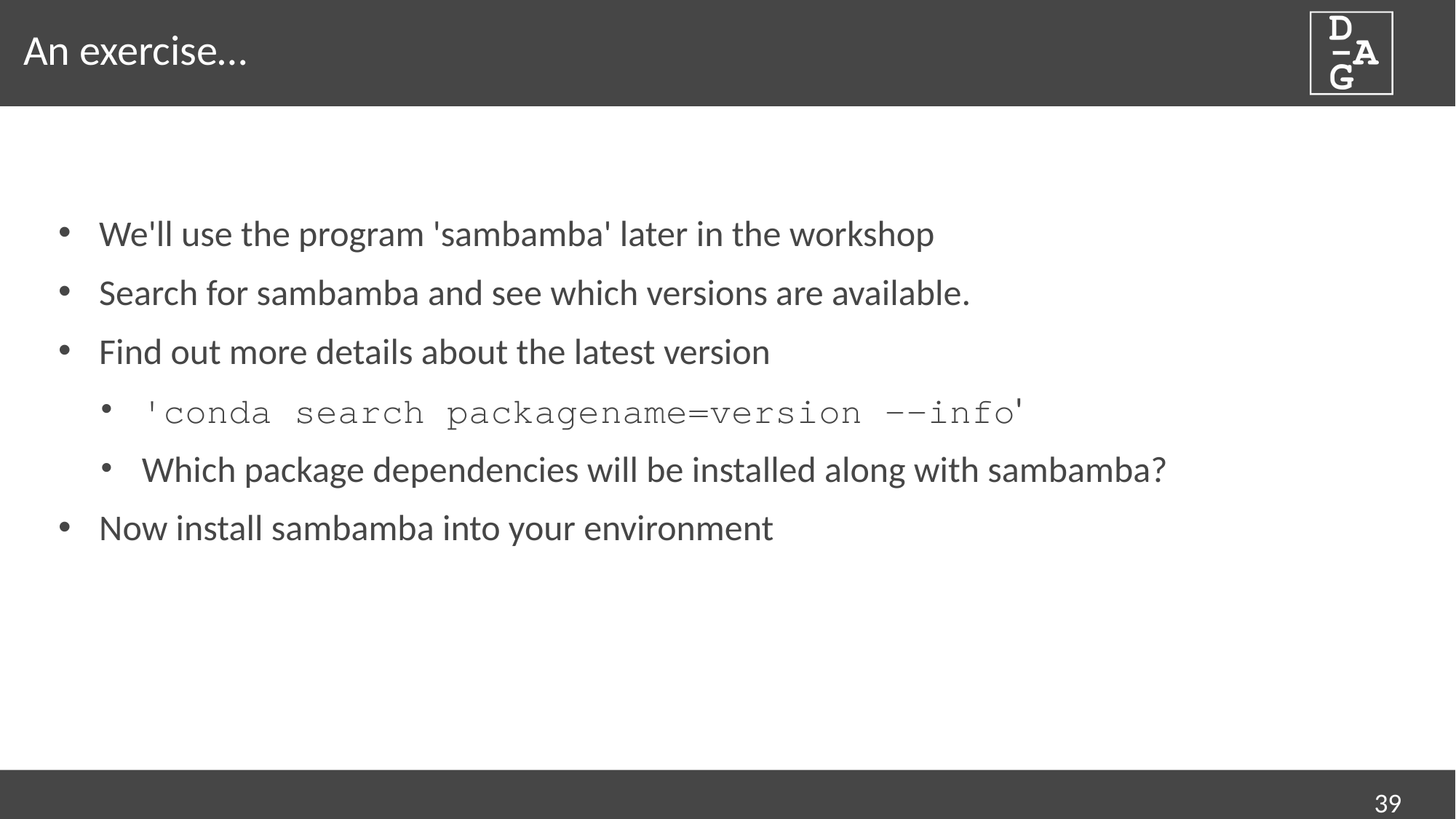

# An exercise…
We'll use the program 'sambamba' later in the workshop
Search for sambamba and see which versions are available.
Find out more details about the latest version
'conda search packagename=version --info'
Which package dependencies will be installed along with sambamba?
Now install sambamba into your environment
39